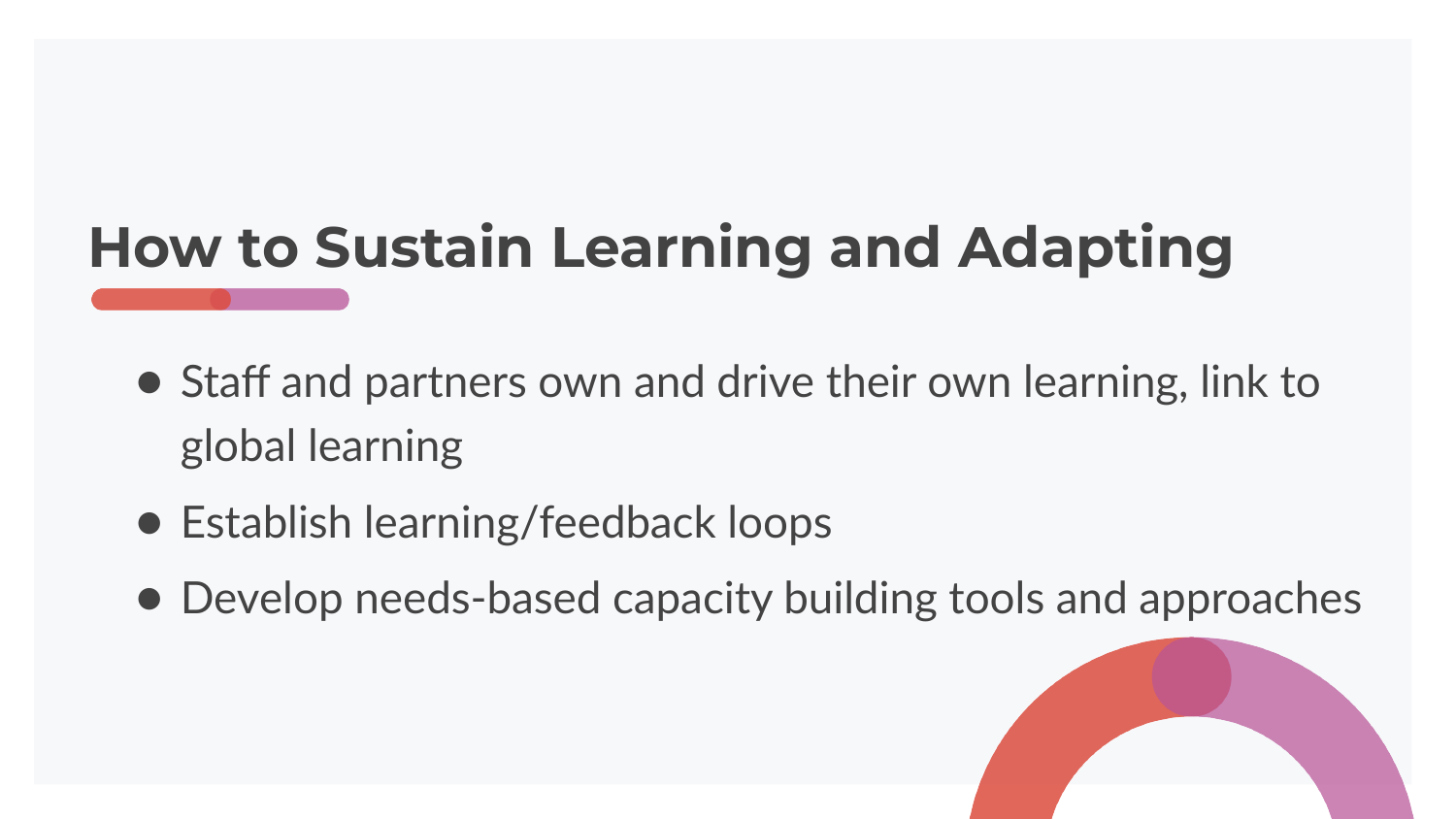

# How to Sustain Learning and Adapting
Staff and partners own and drive their own learning, link to global learning
Establish learning/feedback loops
Develop needs-based capacity building tools and approaches